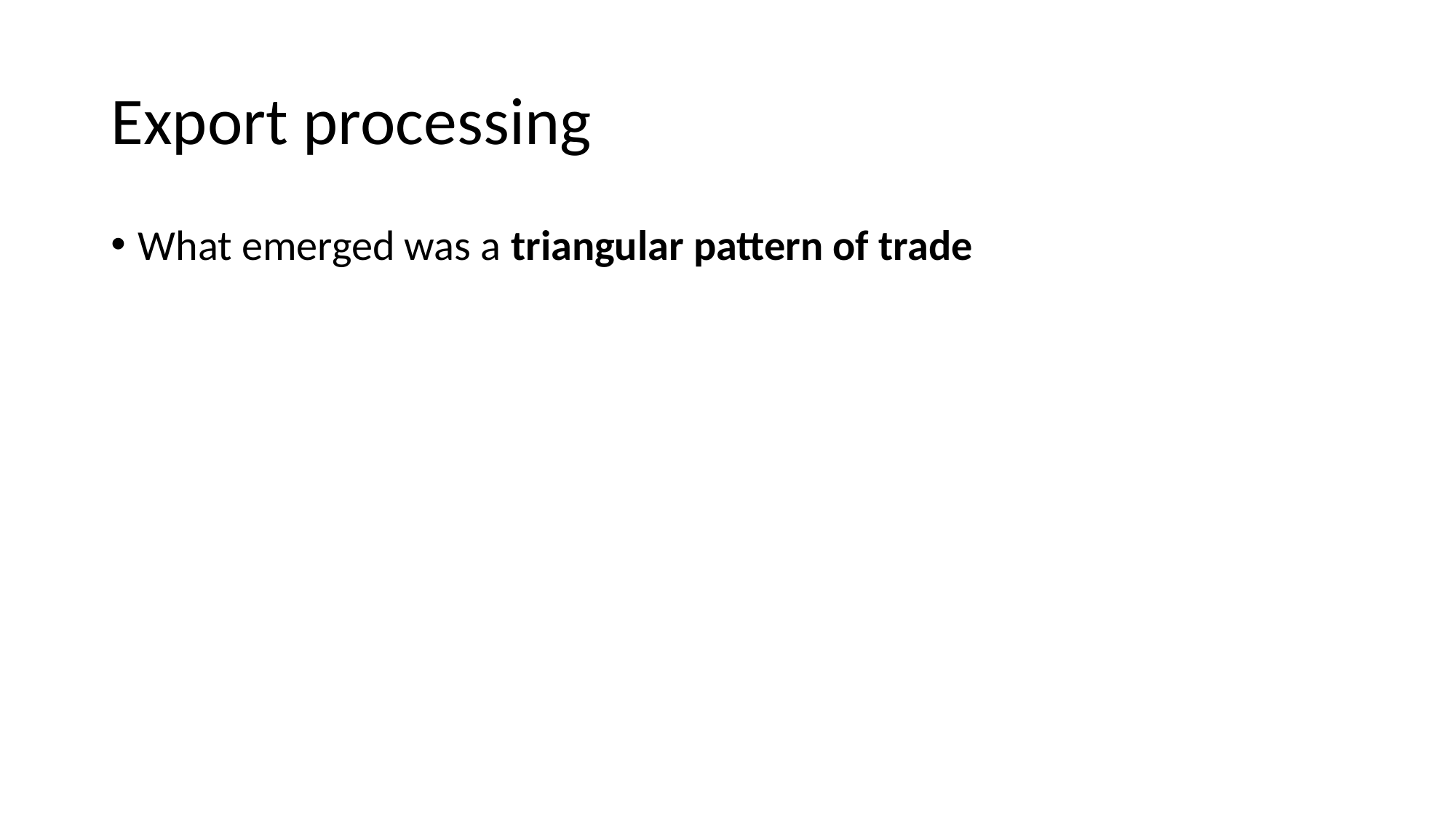

# Export processing
What emerged was a triangular pattern of trade